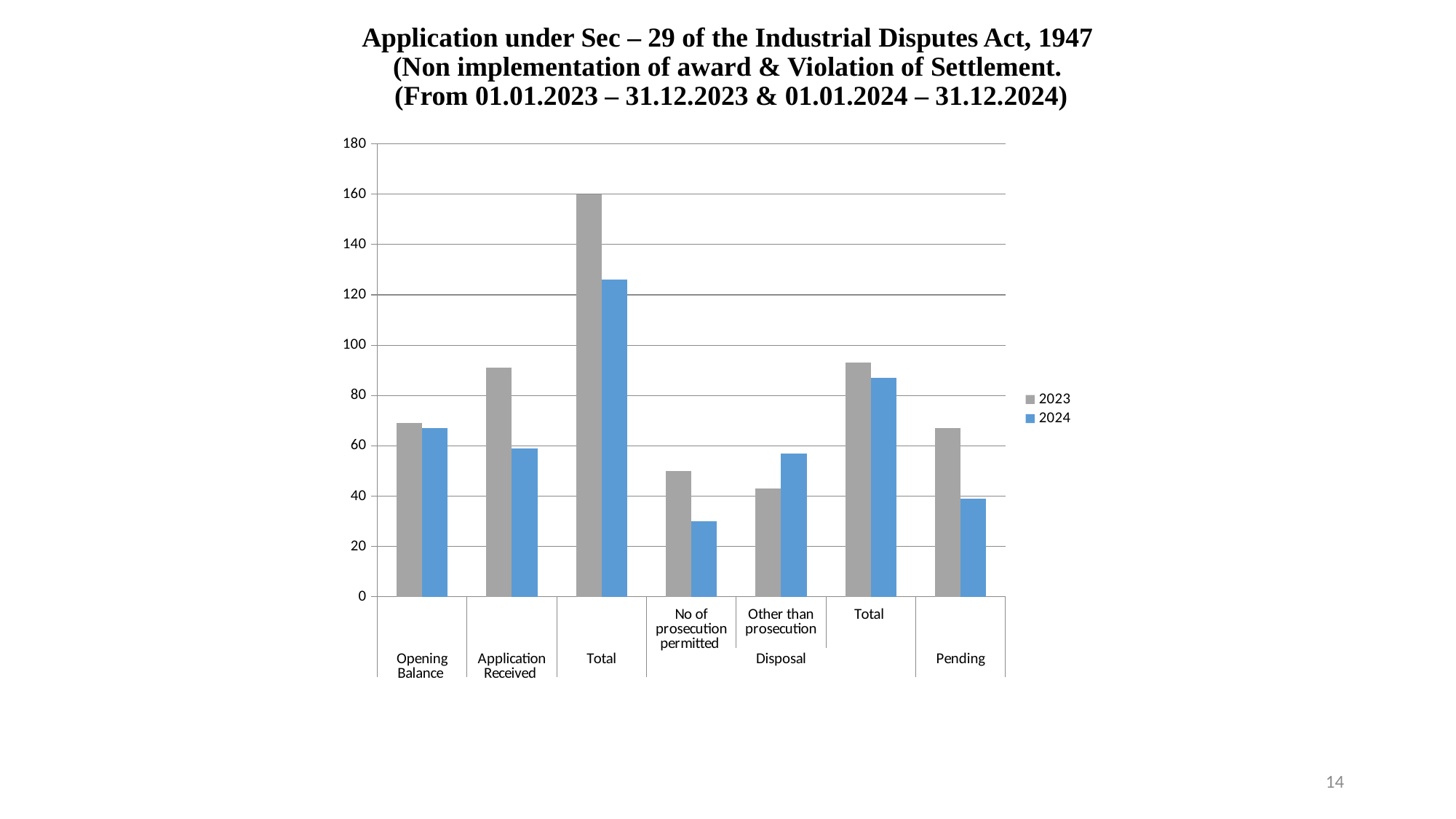

# Application under Sec – 29 of the Industrial Disputes Act, 1947 (Non implementation of award & Violation of Settlement. (From 01.01.2023 – 31.12.2023 & 01.01.2024 – 31.12.2024)

### Chart

| Category |  |  |
|---|---|---|
|  | 69.0 | 67.0 |
|  | 91.0 | 59.0 |
|  | 160.0 | 126.0 |
| No of prosecution permitted  | 50.0 | 30.0 |
| Other than prosecution | 43.0 | 57.0 |
| Total  | 93.0 | 87.0 |
|  | 67.0 | 39.0 |
14